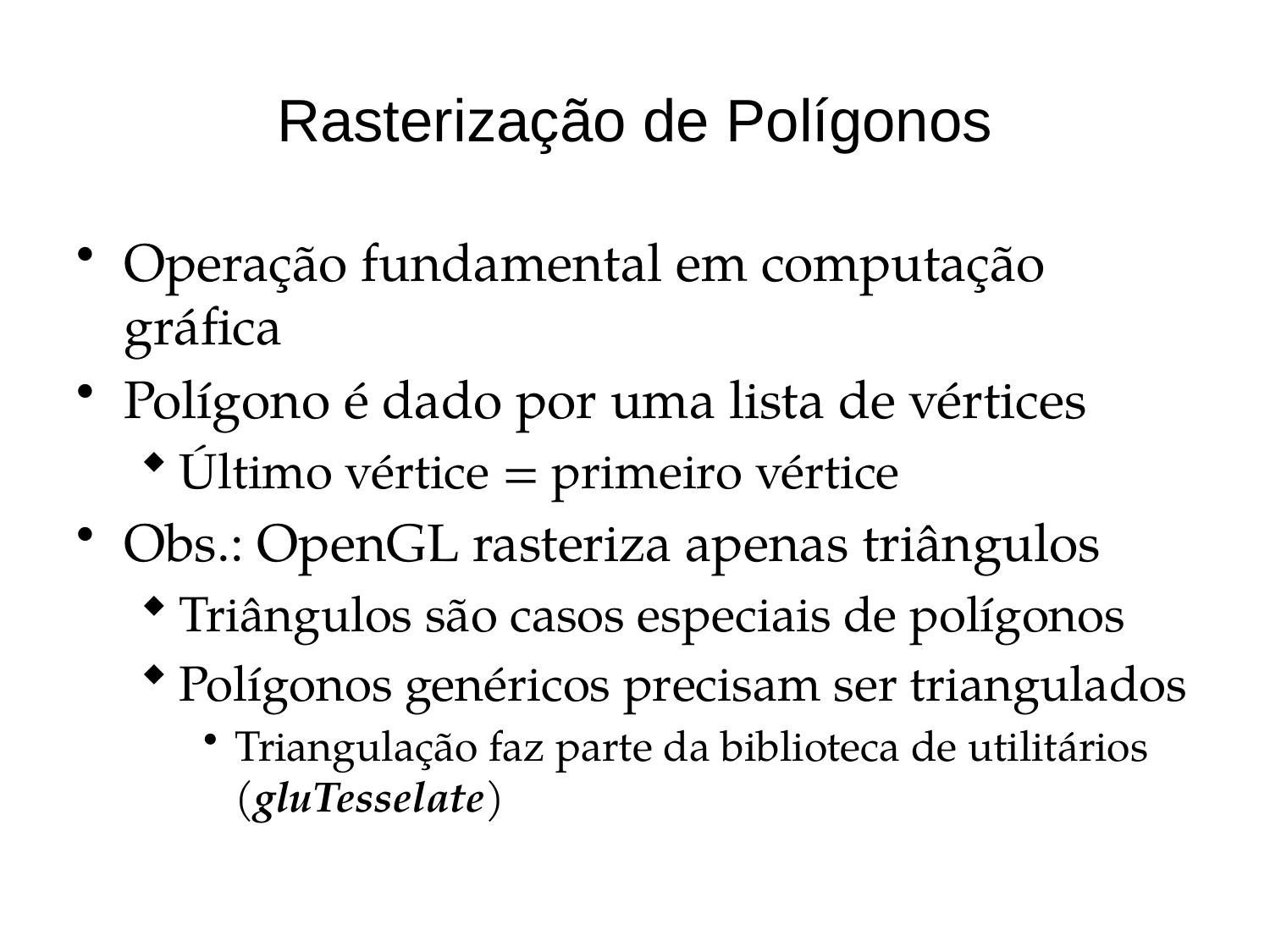

# Rasterização de Polígonos
Operação fundamental em computação gráfica
Polígono é dado por uma lista de vértices
Último vértice = primeiro vértice
Obs.: OpenGL rasteriza apenas triângulos
Triângulos são casos especiais de polígonos
Polígonos genéricos precisam ser triangulados
Triangulação faz parte da biblioteca de utilitários (gluTesselate)